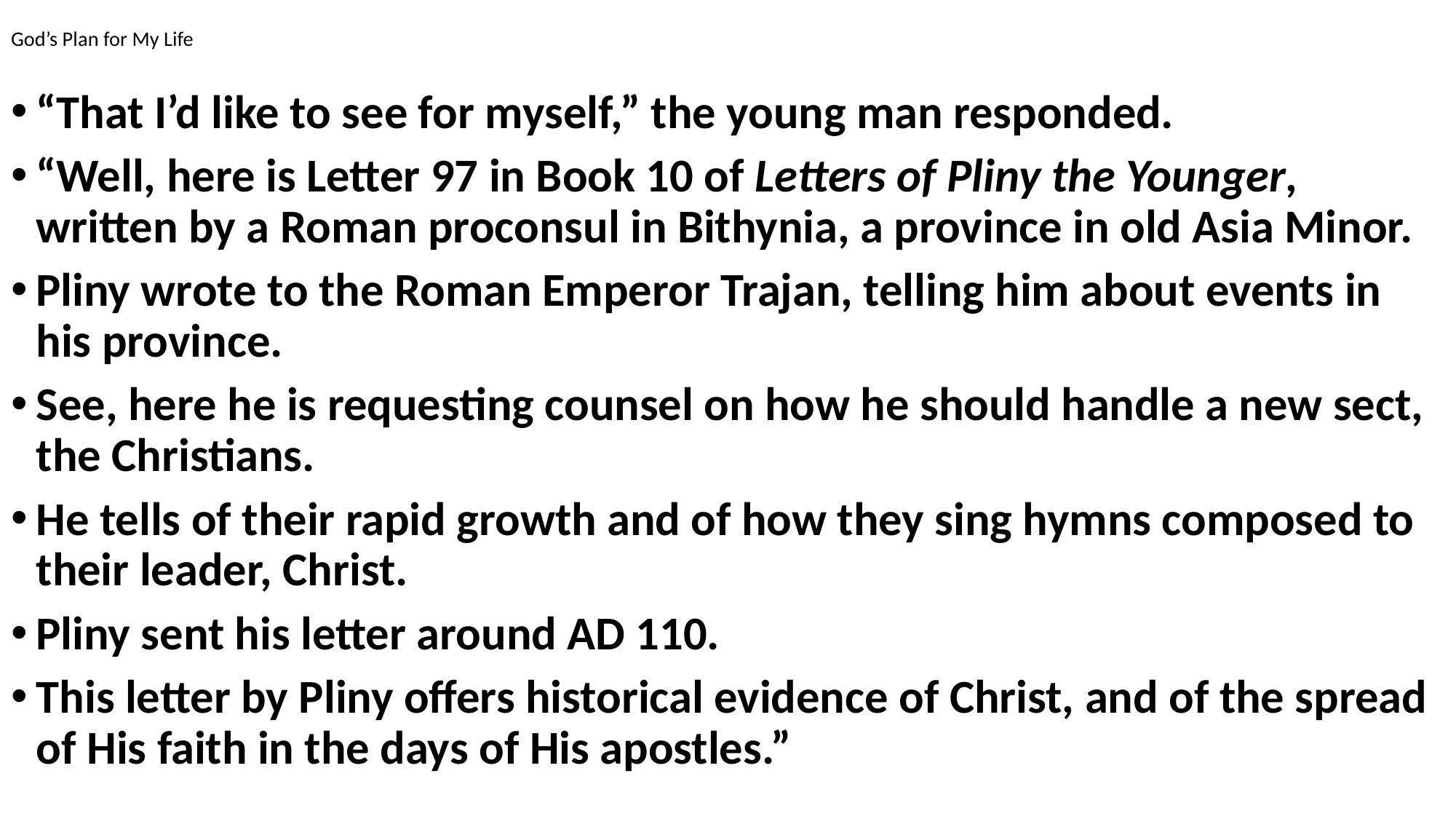

# God’s Plan for My Life
“That I’d like to see for myself,” the young man responded.
“Well, here is Letter 97 in Book 10 of Letters of Pliny the Younger, written by a Roman proconsul in Bithynia, a province in old Asia Minor.
Pliny wrote to the Roman Emperor Trajan, telling him about events in his province.
See, here he is requesting counsel on how he should handle a new sect, the Christians.
He tells of their rapid growth and of how they sing hymns composed to their leader, Christ.
Pliny sent his letter around AD 110.
This letter by Pliny offers historical evidence of Christ, and of the spread of His faith in the days of His apostles.”